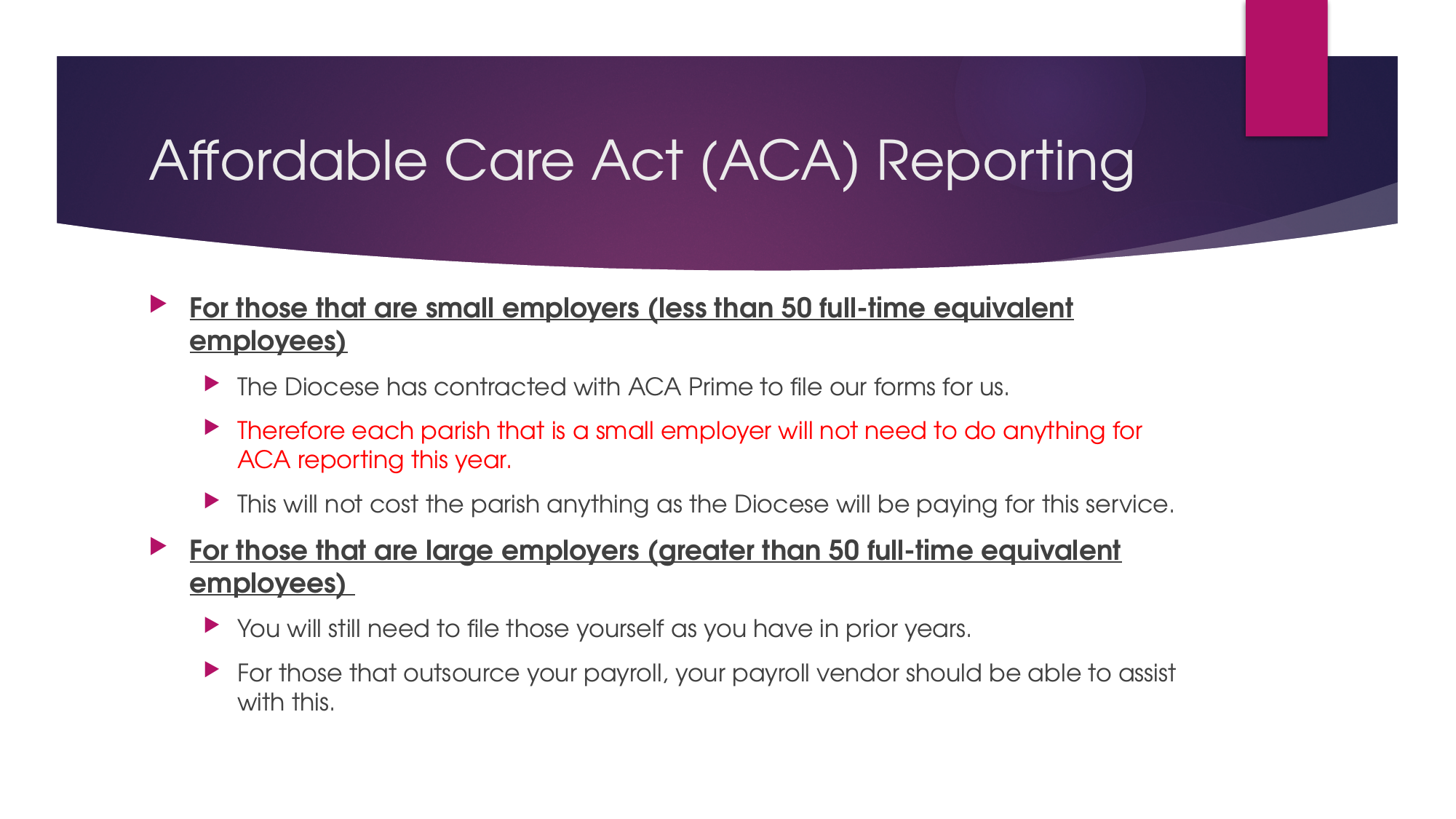

# Affordable Care Act (ACA) Reporting
For those that are small employers (less than 50 full-time equivalent employees)
The Diocese has contracted with ACA Prime to file our forms for us.
Therefore each parish that is a small employer will not need to do anything for ACA reporting this year.
This will not cost the parish anything as the Diocese will be paying for this service.
For those that are large employers (greater than 50 full-time equivalent employees)
You will still need to file those yourself as you have in prior years.
For those that outsource your payroll, your payroll vendor should be able to assist with this.